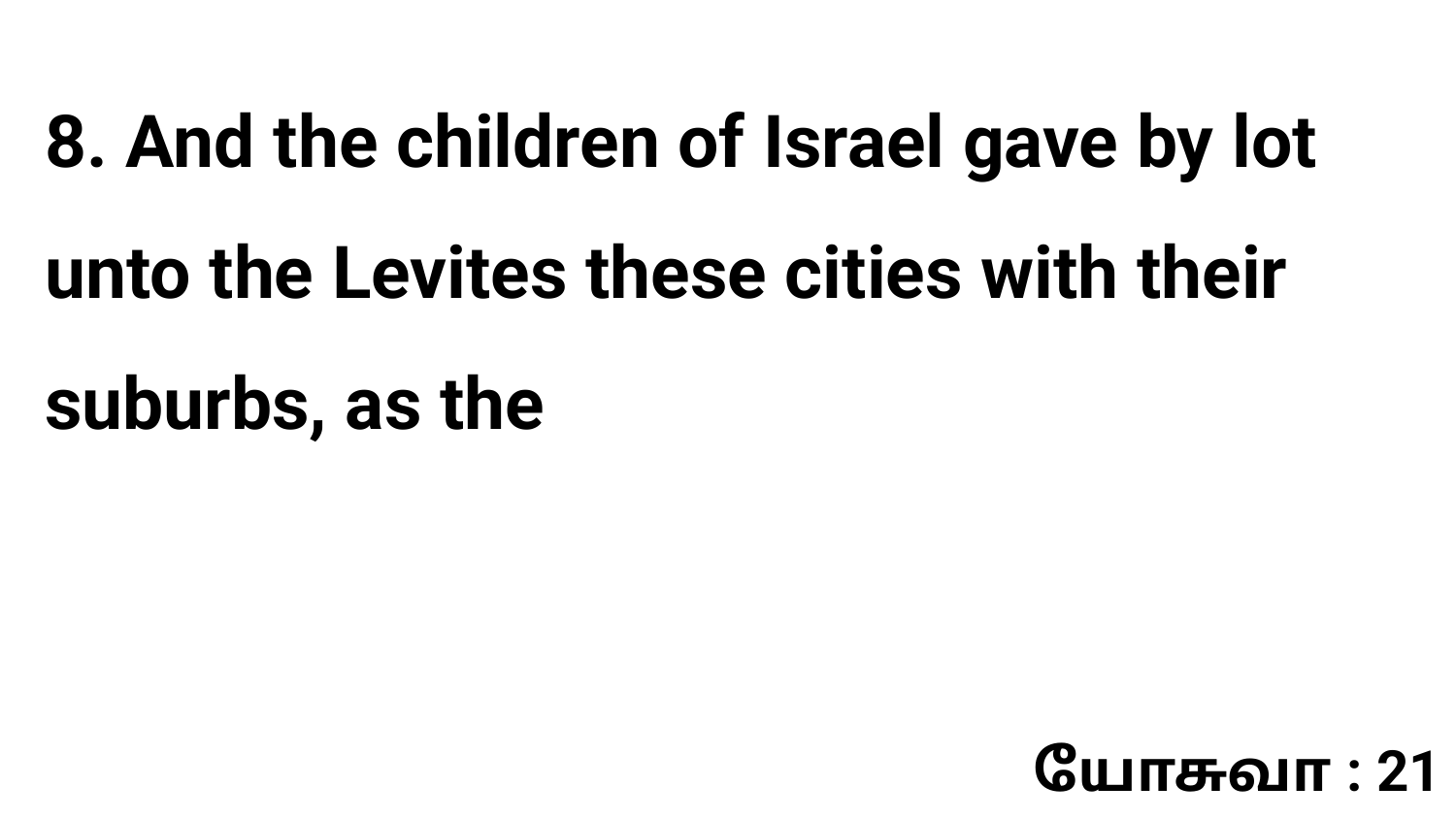

8. And the children of Israel gave by lot unto the Levites these cities with their suburbs, as the
யோசுவா : 21